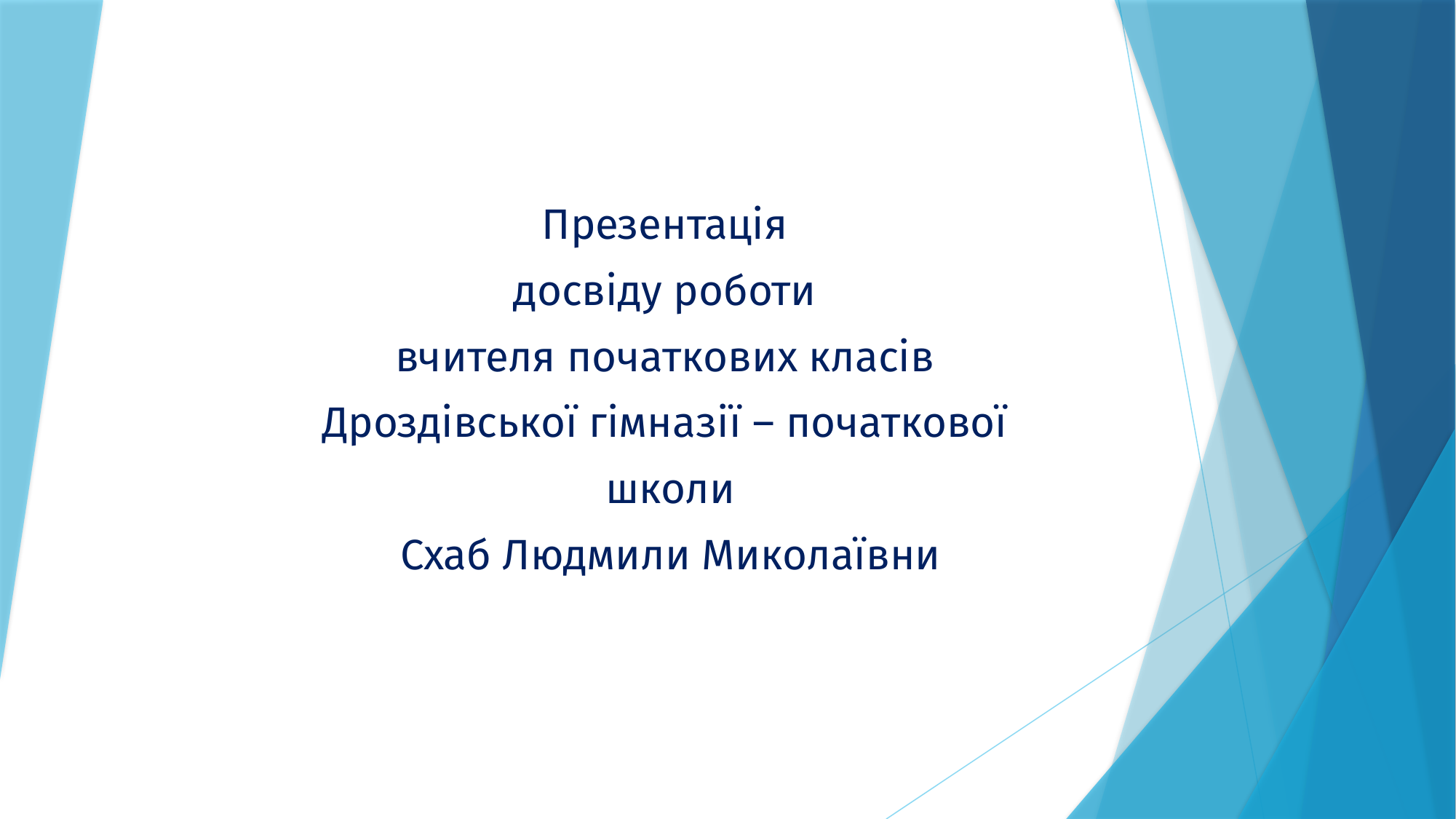

#

Презентація
досвіду роботи
вчителя початкових класів
Дроздівської гімназії – початкової
школи
Схаб Людмили Миколаївни